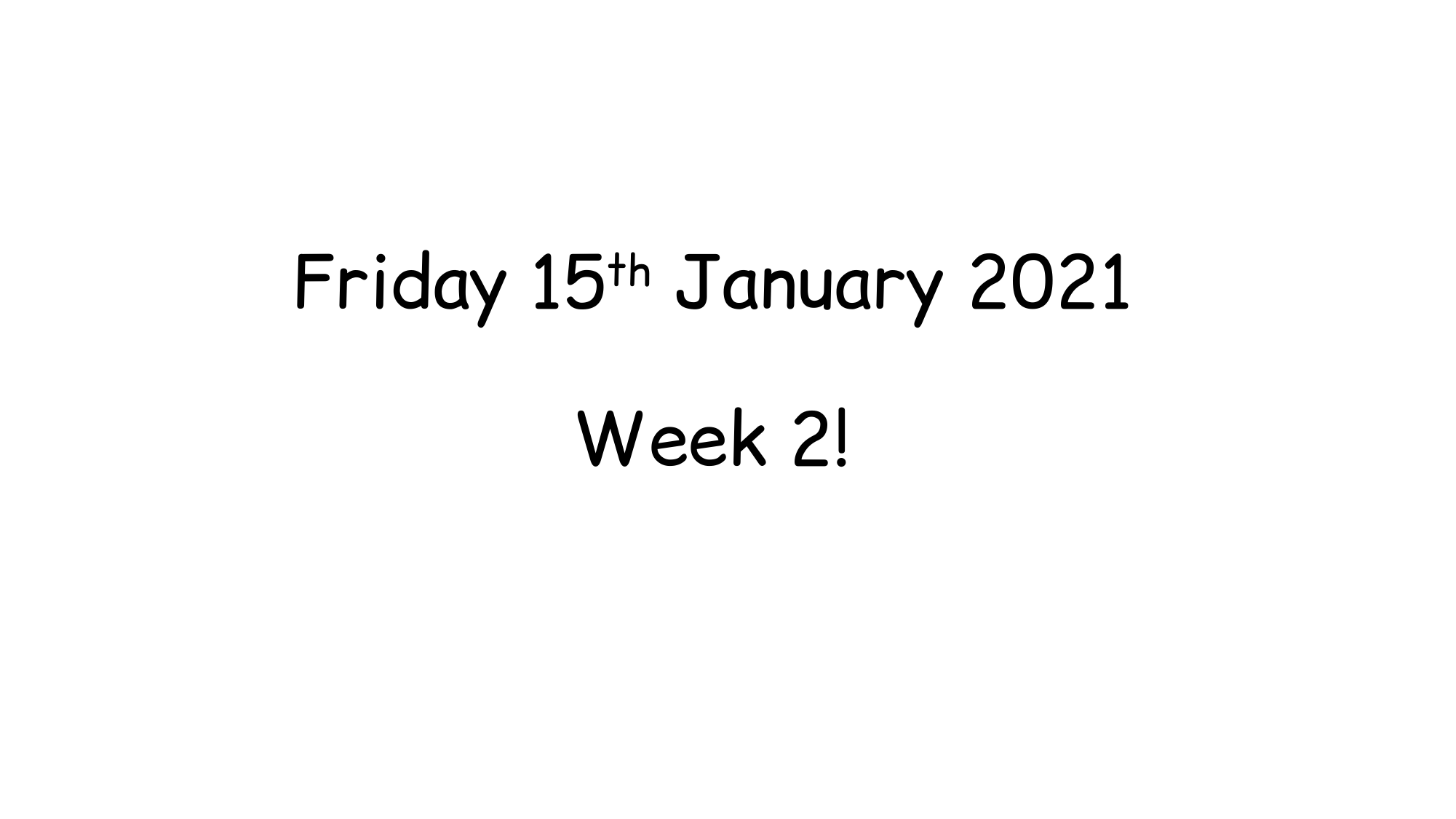

# Friday 15th January 2021 Week 2!